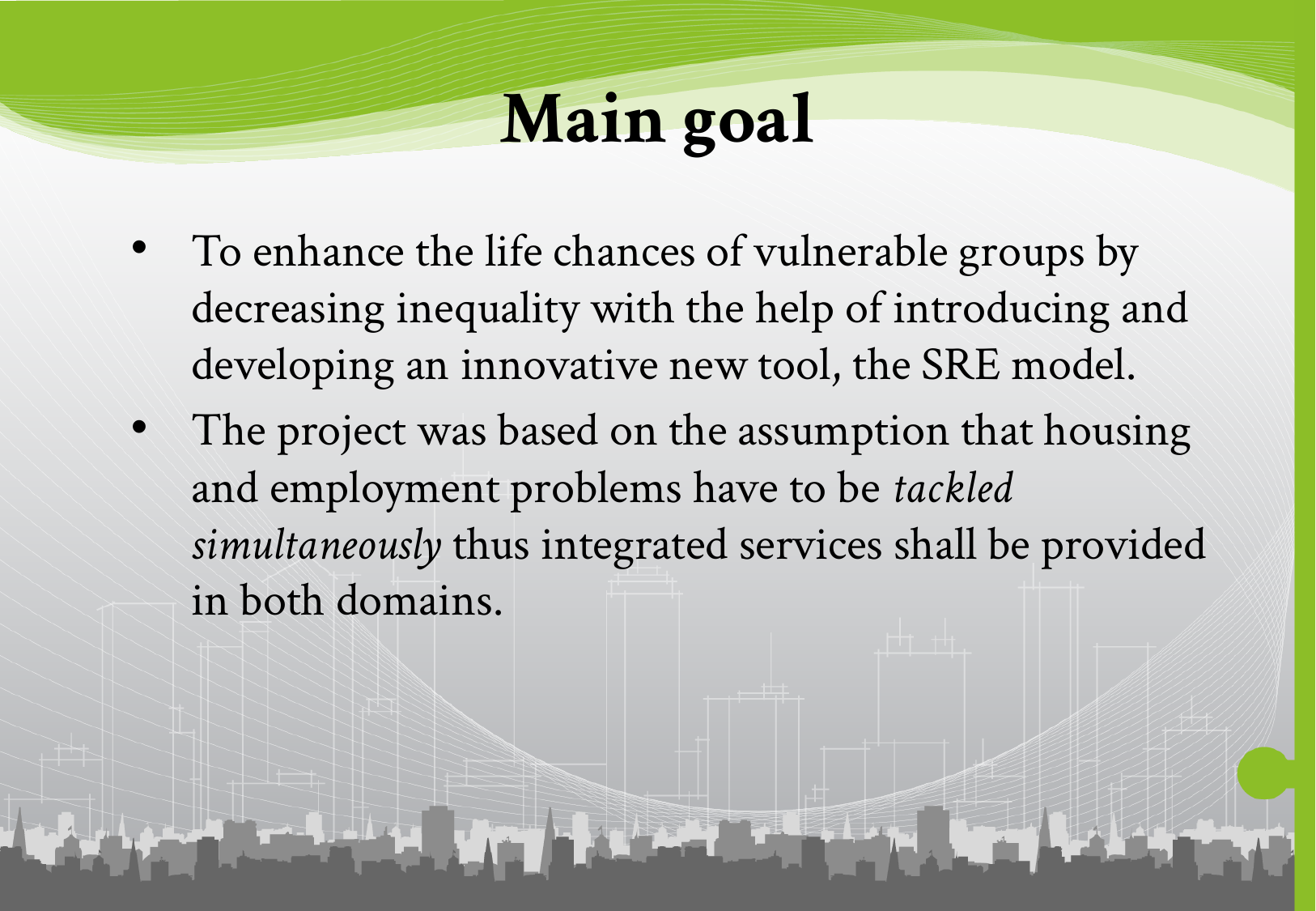

# Main goal
To enhance the life chances of vulnerable groups by decreasing inequality with the help of introducing and developing an innovative new tool, the SRE model.
The project was based on the assumption that housing and employment problems have to be tackled simultaneously thus integrated services shall be provided in both domains.